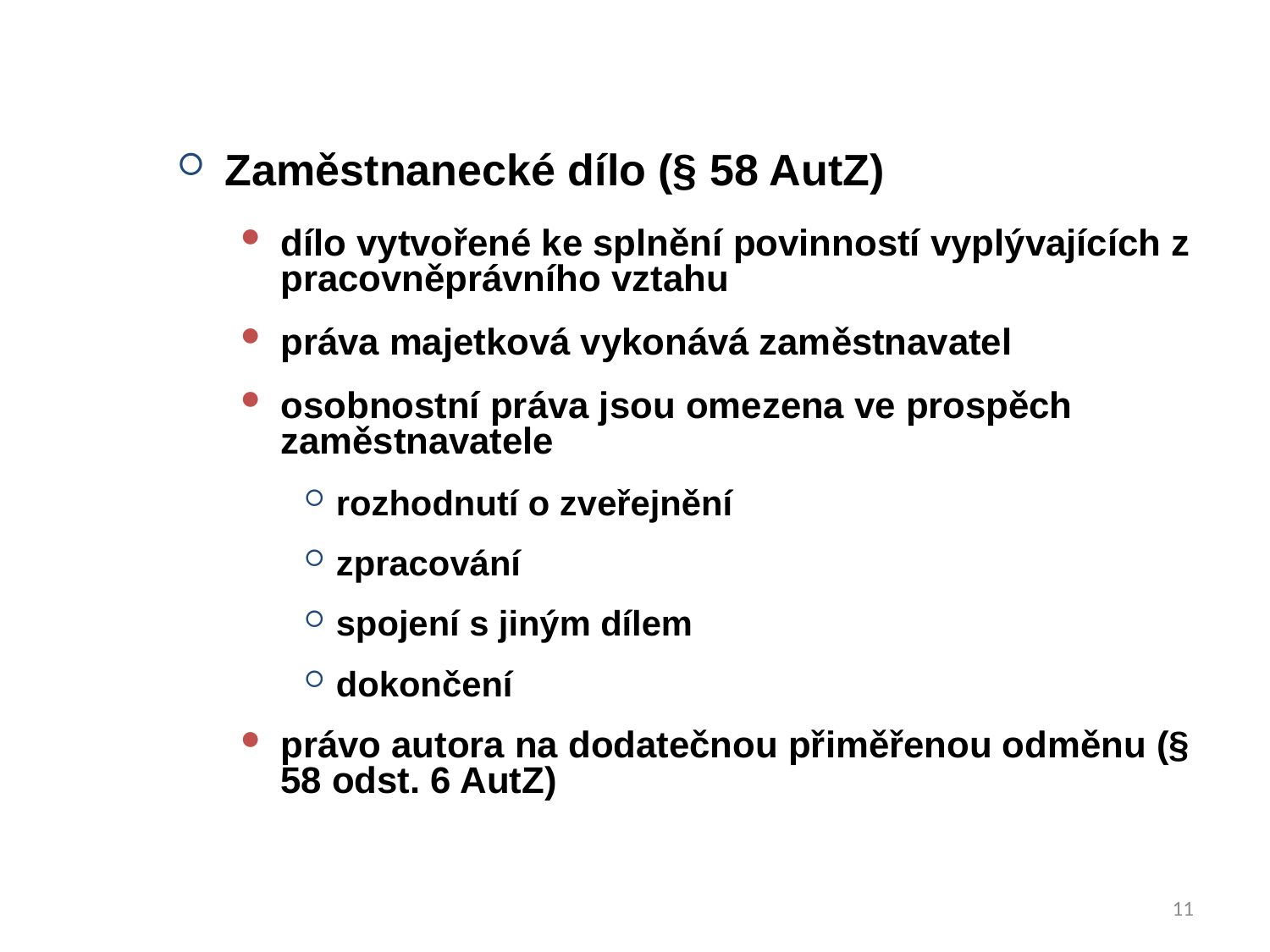

Zaměstnanecké dílo (§ 58 AutZ)
dílo vytvořené ke splnění povinností vyplývajících z pracovněprávního vztahu
práva majetková vykonává zaměstnavatel
osobnostní práva jsou omezena ve prospěch zaměstnavatele
rozhodnutí o zveřejnění
zpracování
spojení s jiným dílem
dokončení
právo autora na dodatečnou přiměřenou odměnu (§ 58 odst. 6 AutZ)

11